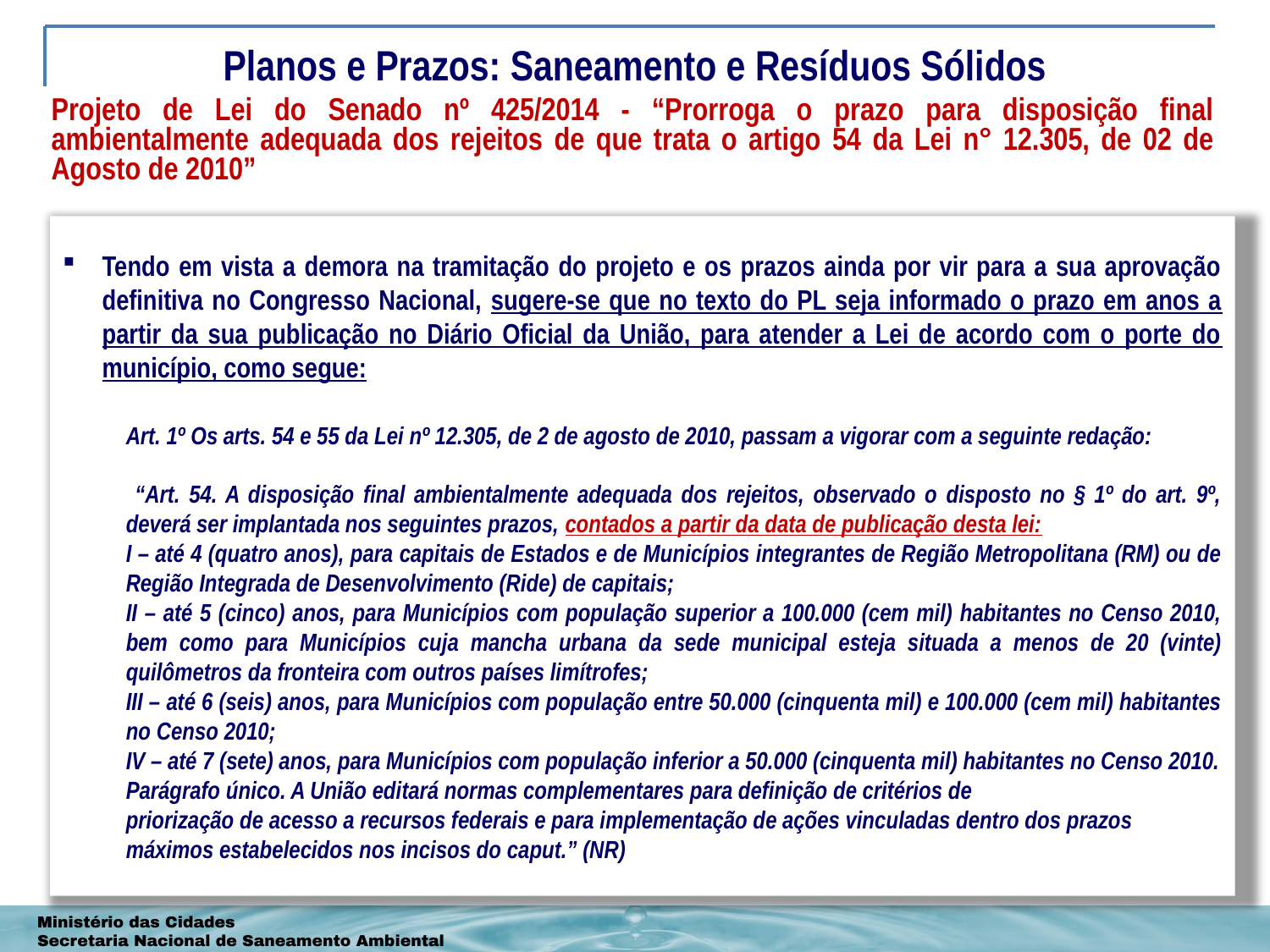

Planos e Prazos: Saneamento e Resíduos Sólidos
| Projeto de Lei do Senado nº 425/2014 - “Prorroga o prazo para disposição final ambientalmente adequada dos rejeitos de que trata o artigo 54 da Lei n° 12.305, de 02 de Agosto de 2010” |
| --- |
Tendo em vista a demora na tramitação do projeto e os prazos ainda por vir para a sua aprovação definitiva no Congresso Nacional, sugere-se que no texto do PL seja informado o prazo em anos a partir da sua publicação no Diário Oficial da União, para atender a Lei de acordo com o porte do município, como segue:

Art. 1º Os arts. 54 e 55 da Lei nº 12.305, de 2 de agosto de 2010, passam a vigorar com a seguinte redação:

 “Art. 54. A disposição final ambientalmente adequada dos rejeitos, observado o disposto no § 1º do art. 9º, deverá ser implantada nos seguintes prazos, contados a partir da data de publicação desta lei:
I – até 4 (quatro anos), para capitais de Estados e de Municípios integrantes de Região Metropolitana (RM) ou de Região Integrada de Desenvolvimento (Ride) de capitais;
II – até 5 (cinco) anos, para Municípios com população superior a 100.000 (cem mil) habitantes no Censo 2010, bem como para Municípios cuja mancha urbana da sede municipal esteja situada a menos de 20 (vinte) quilômetros da fronteira com outros países limítrofes;
III – até 6 (seis) anos, para Municípios com população entre 50.000 (cinquenta mil) e 100.000 (cem mil) habitantes no Censo 2010;
IV – até 7 (sete) anos, para Municípios com população inferior a 50.000 (cinquenta mil) habitantes no Censo 2010.
Parágrafo único. A União editará normas complementares para definição de critérios de
priorização de acesso a recursos federais e para implementação de ações vinculadas dentro dos prazos
máximos estabelecidos nos incisos do caput.” (NR)